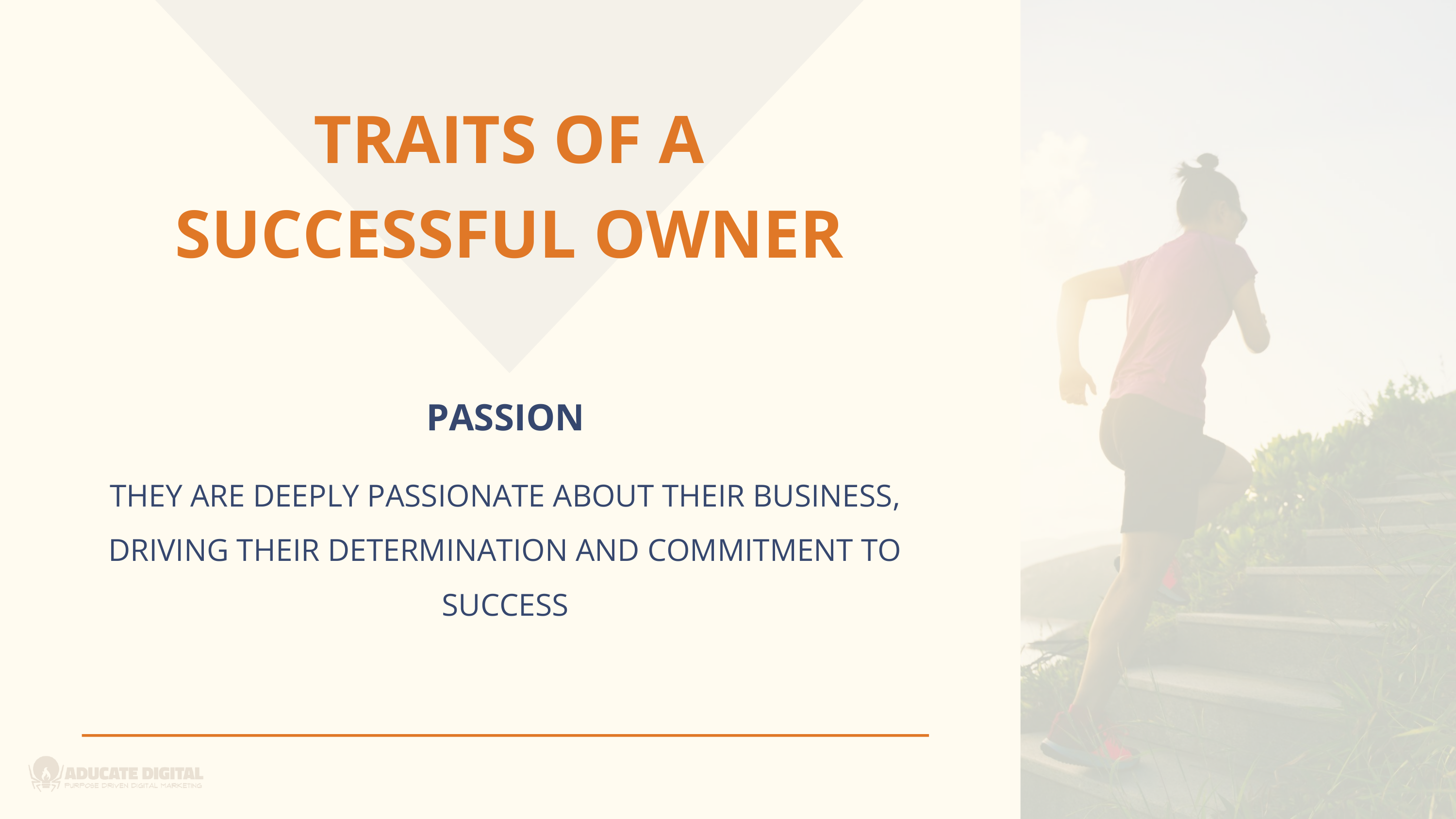

TRAITS OF A SUCCESSFUL OWNER
PASSION
THEY ARE DEEPLY PASSIONATE ABOUT THEIR BUSINESS, DRIVING THEIR DETERMINATION AND COMMITMENT TO SUCCESS